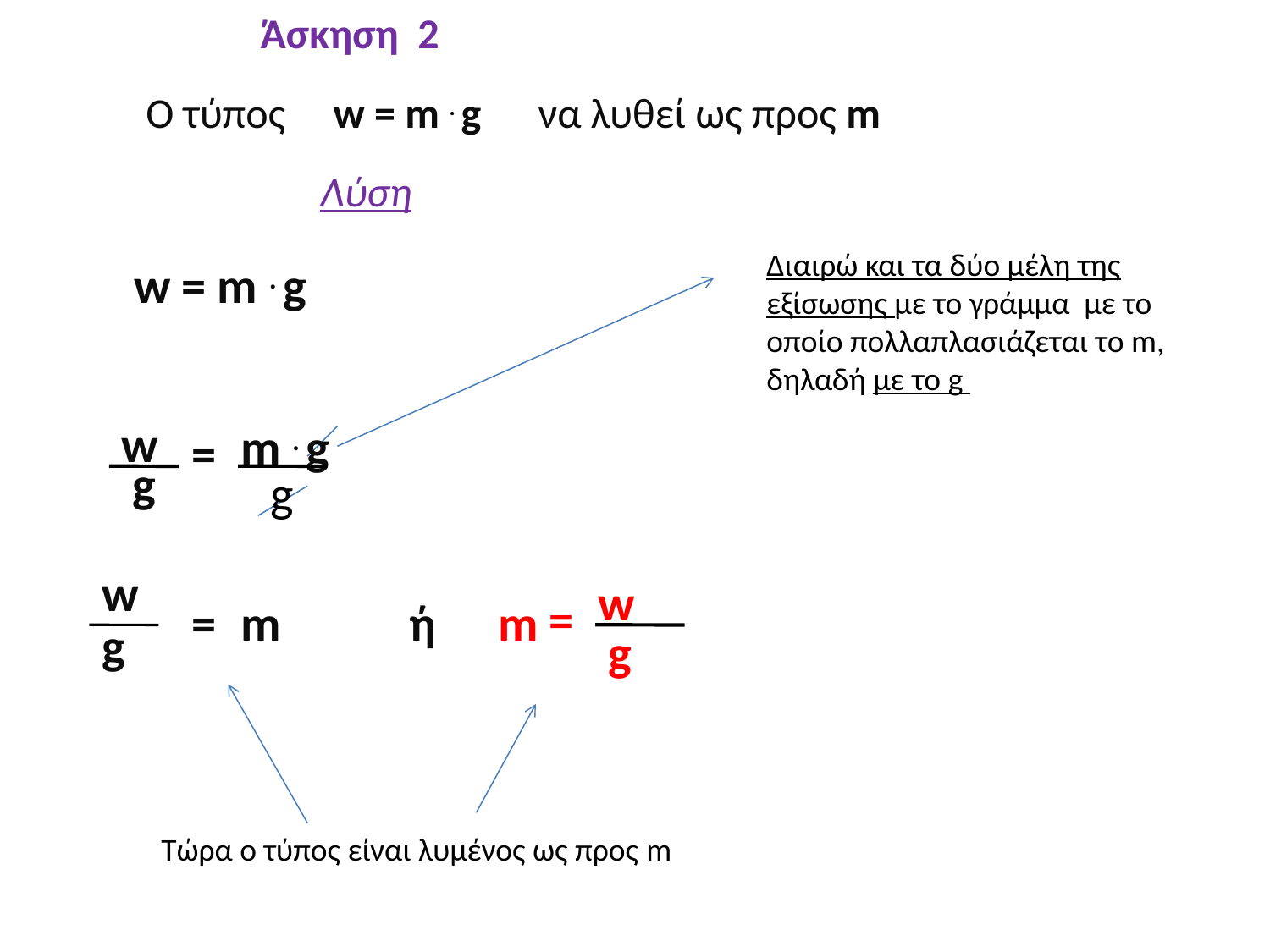

Άσκηση  2
Ο τύπος     w = m . g      να λυθεί ως προς m
Λύση
Διαιρώ και τα δύο μέλη της εξίσωσης με το γράμμα  με το  οποίο πολλαπλασιάζεται το m, δηλαδή με το g
w = m . g
w
m . g
=
g
g
w
w
=
=
m
ή
m
g
g
Τώρα ο τύπος είναι λυμένος ως προς m